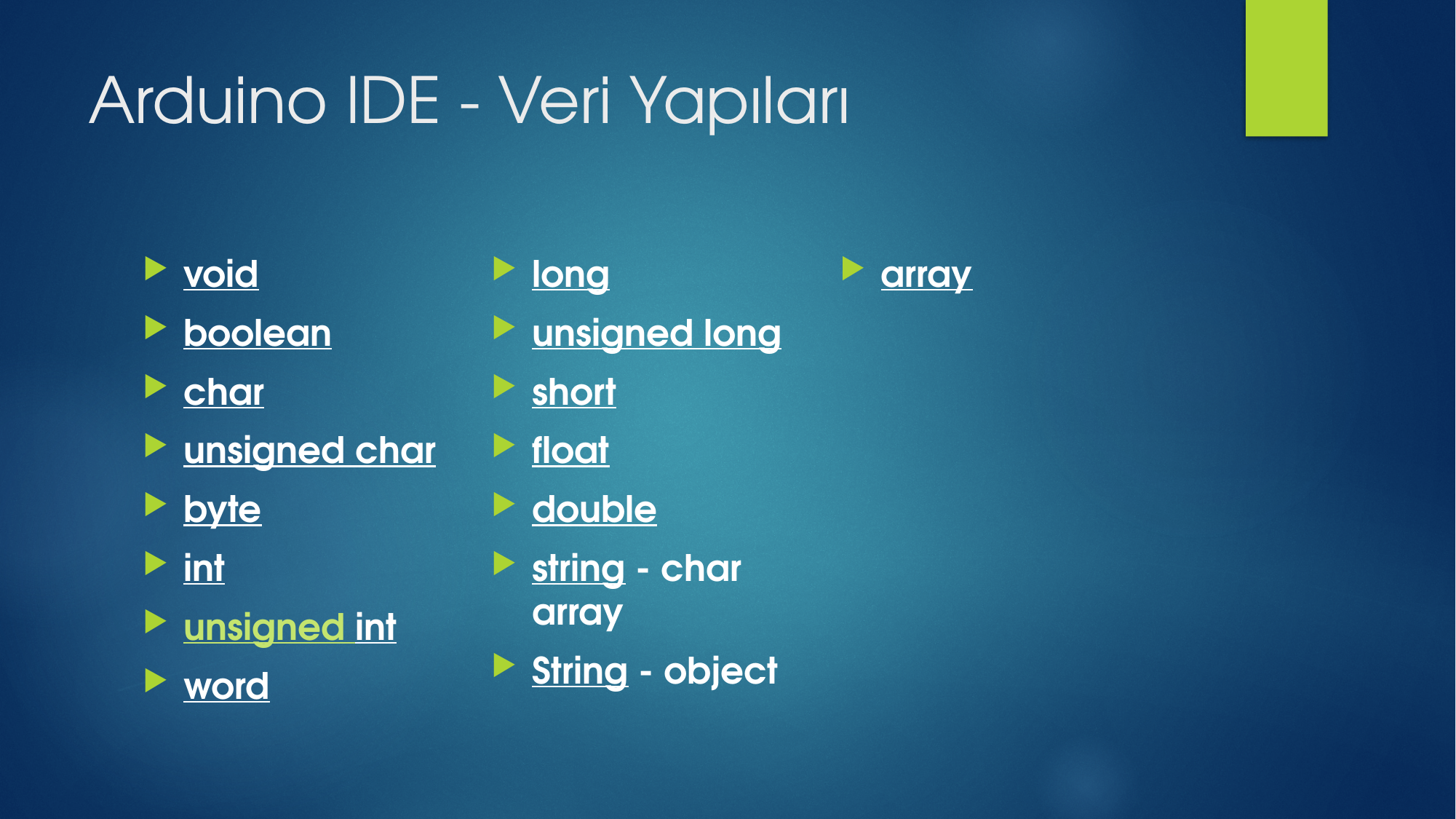

# Arduino IDE - Veri Yapıları
void
boolean
char
unsigned char
byte
int
unsigned int
word
long
unsigned long
short
float
double
string - char array
String - object
array